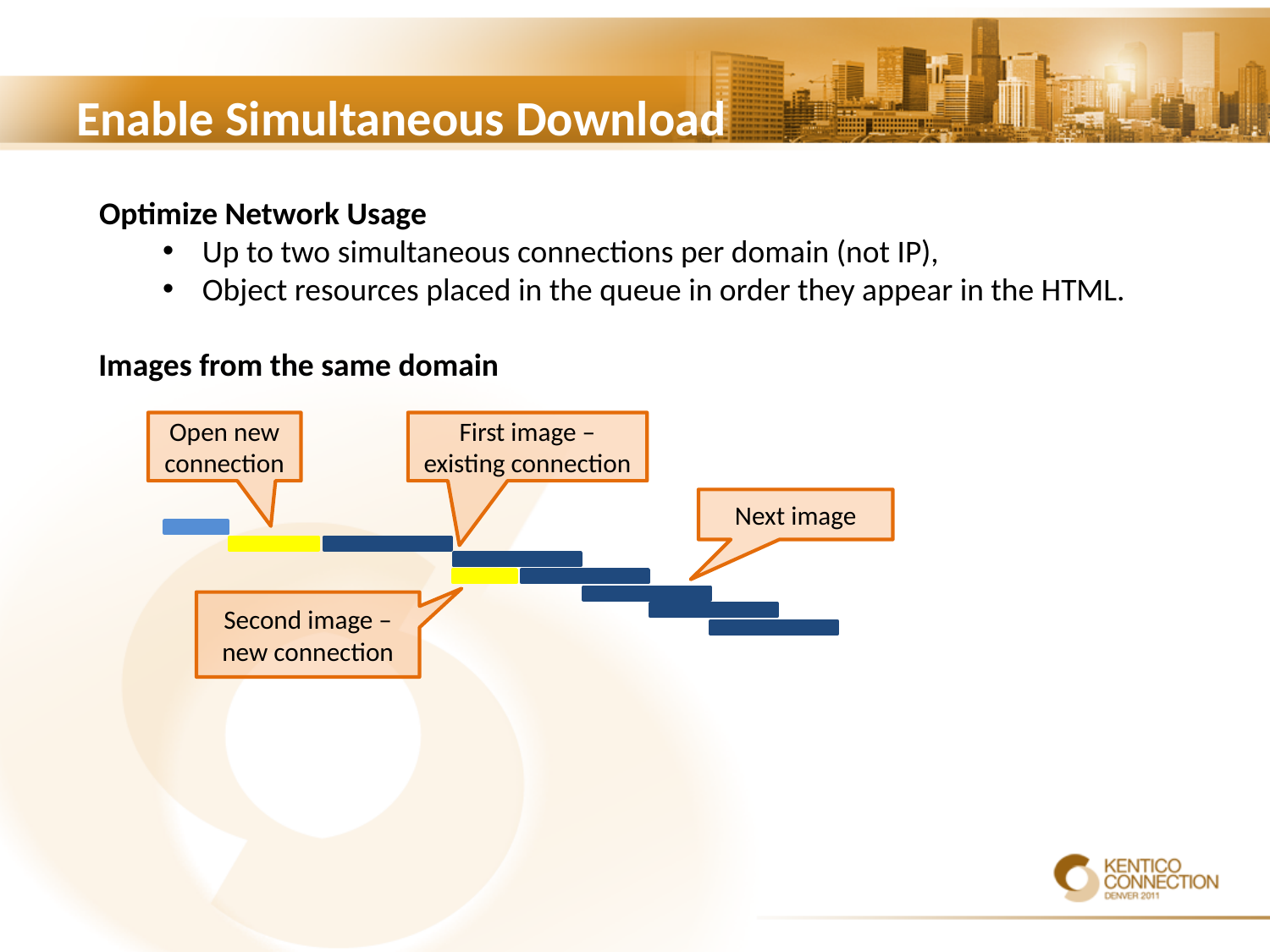

# Enable Simultaneous Download
Optimize Network Usage
Up to two simultaneous connections per domain (not IP),
Object resources placed in the queue in order they appear in the HTML.
Images from the same domain
Open new connection
First image –existing connection
Next image

Second image – new connection